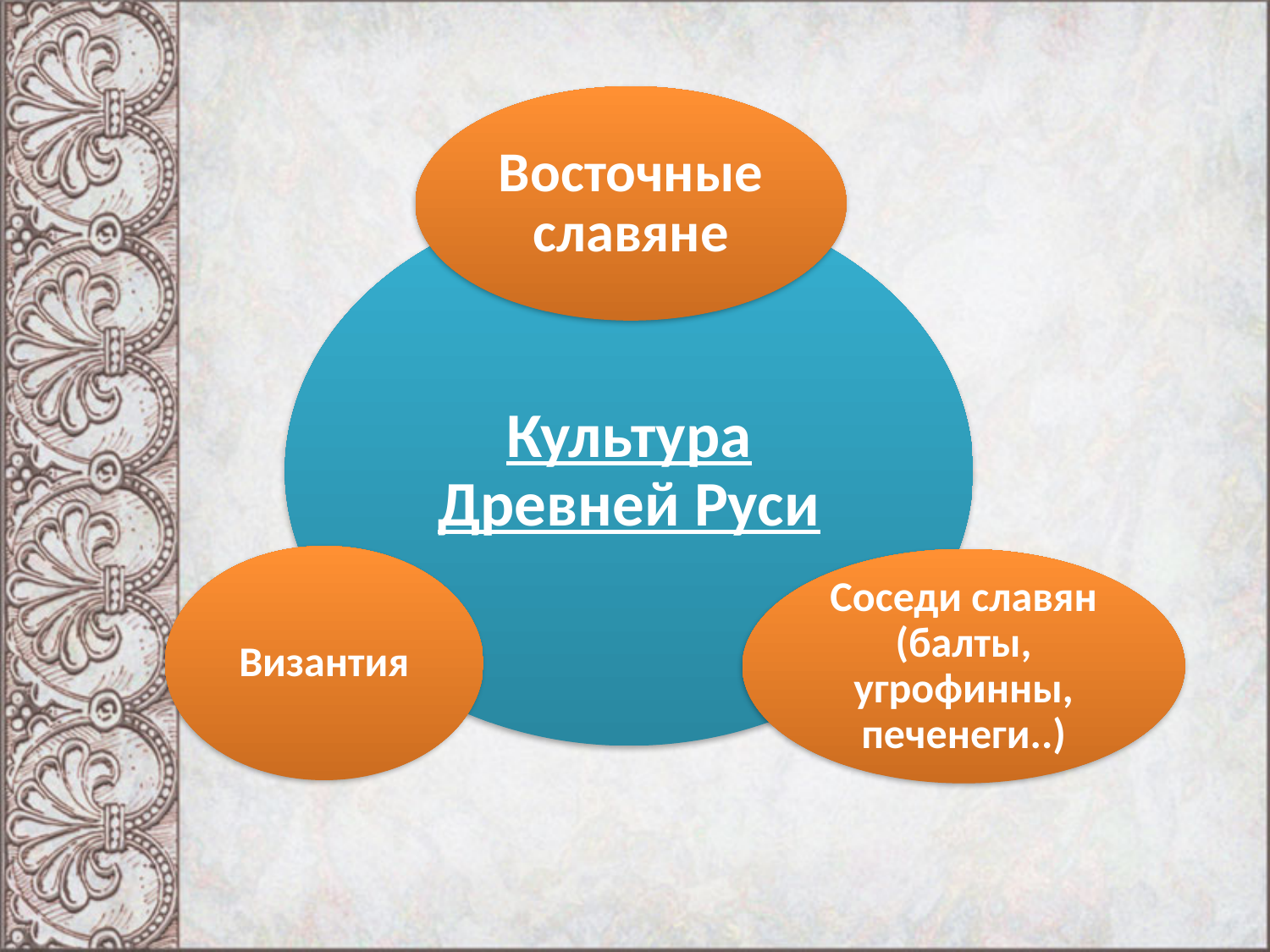

Культура Древней Руси

Восточные славяне

Соседи славян (балты, угрофинны, печенеги..)

Византия